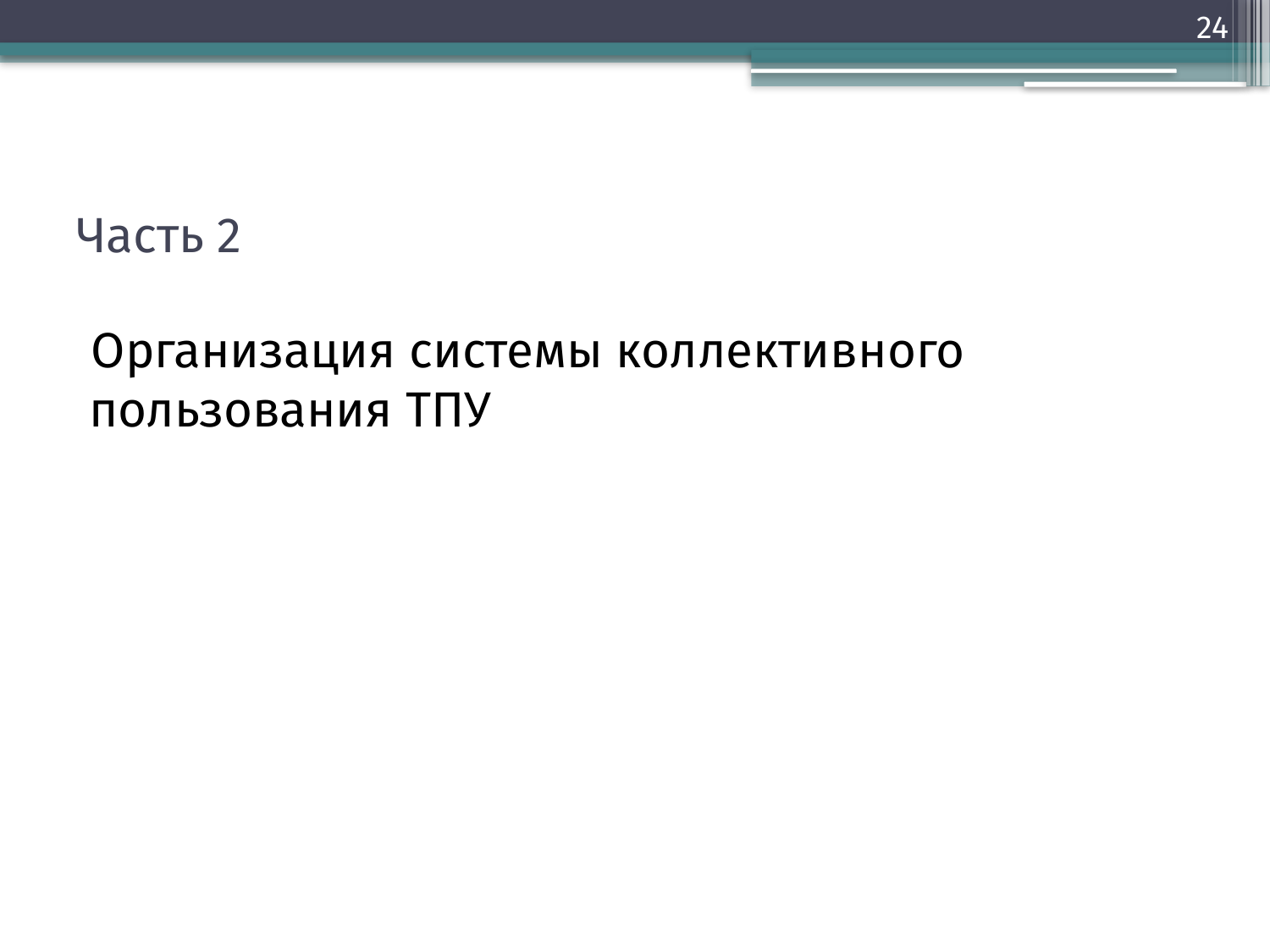

24
# Часть 2
Организация системы коллективного пользования ТПУ